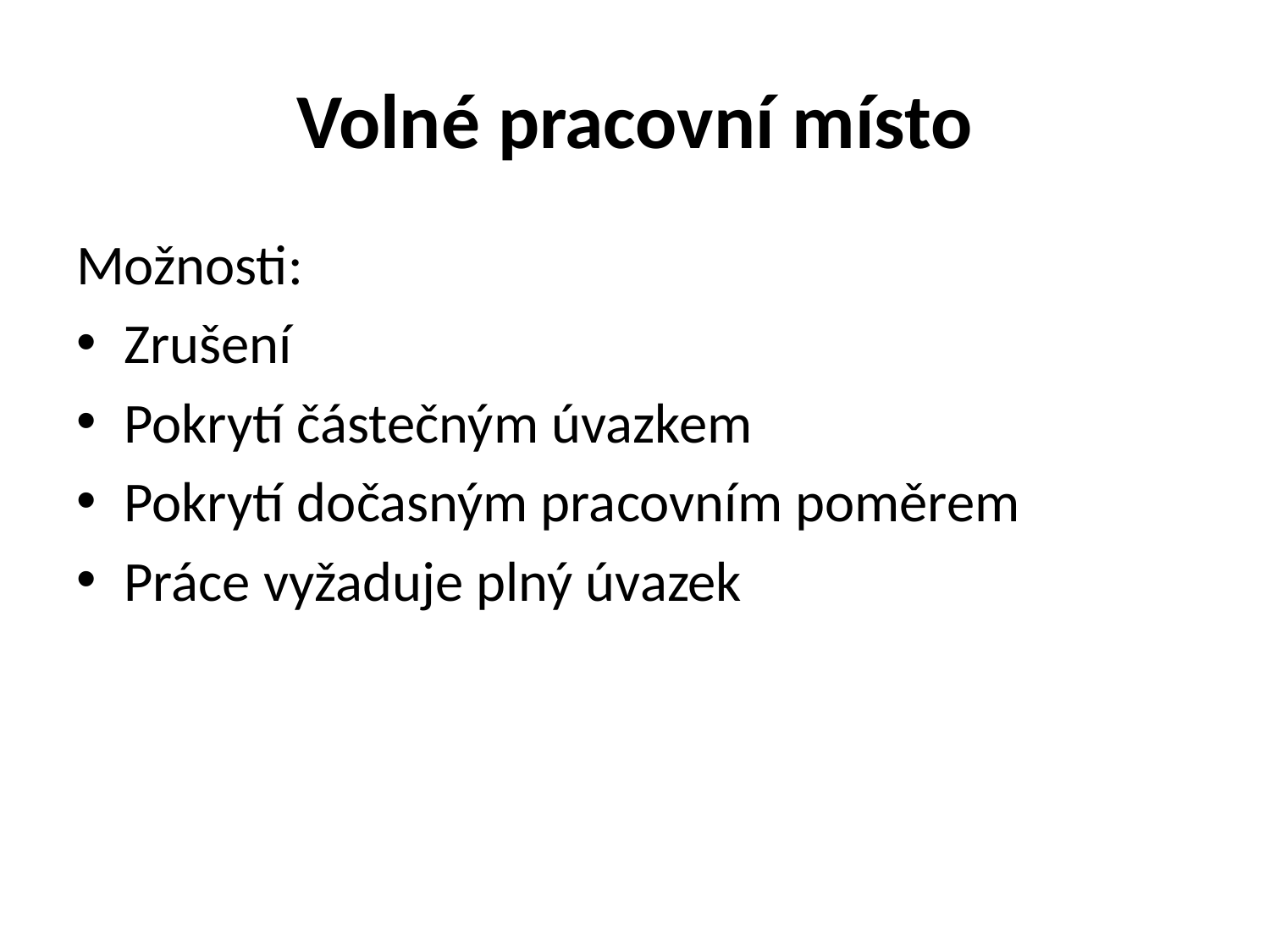

# Volné pracovní místo
Možnosti:
Zrušení
Pokrytí částečným úvazkem
Pokrytí dočasným pracovním poměrem
Práce vyžaduje plný úvazek